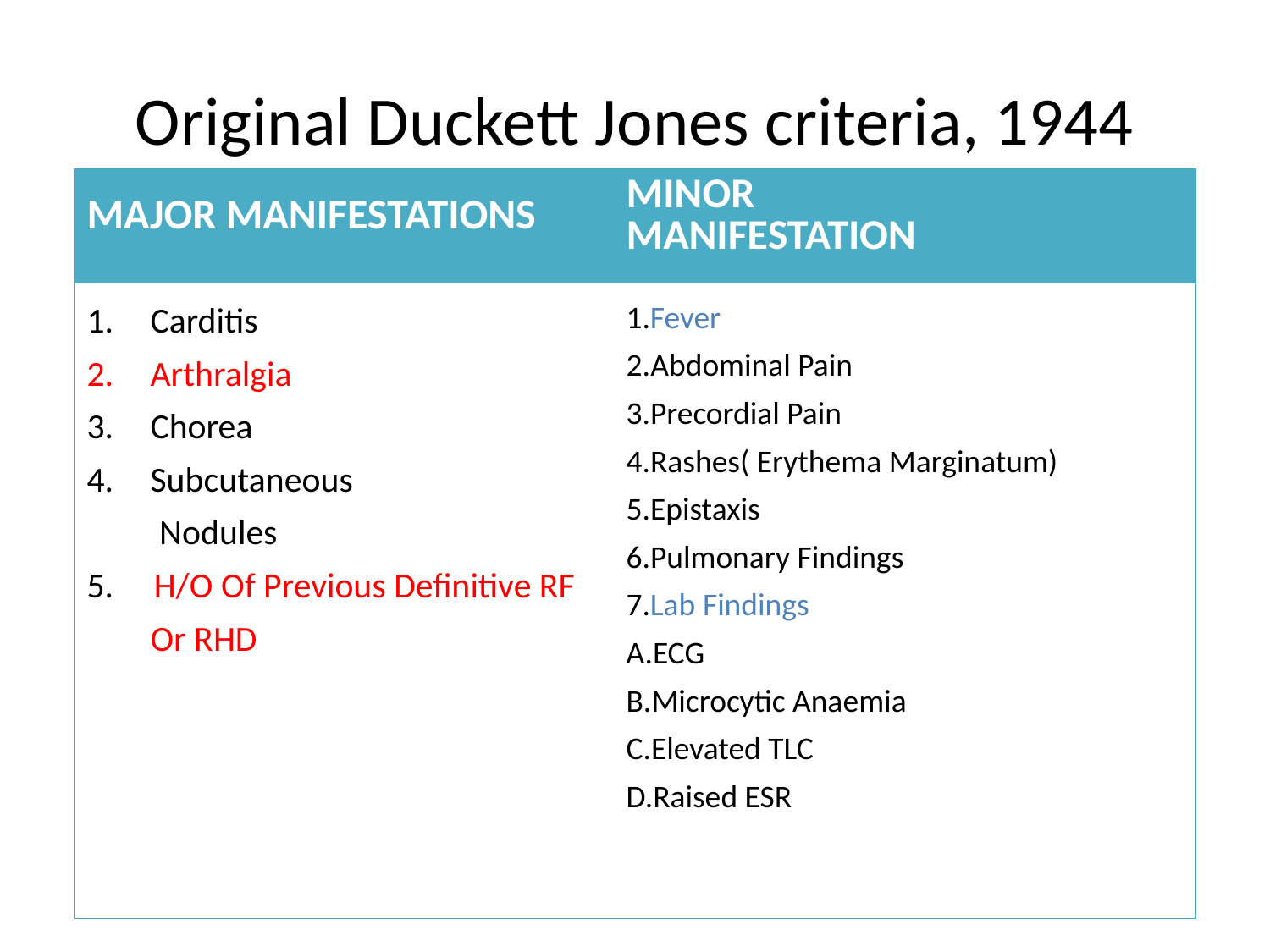

# Original Duckett Jones criteria, 1944
| MAJOR MANIFESTATIONS | MINOR MANIFESTATION |
| --- | --- |
| Carditis Arthralgia Chorea Subcutaneous Nodules 5. H/O Of Previous Definitive RF Or RHD | 1.Fever 2.Abdominal Pain 3.Precordial Pain 4.Rashes( Erythema Marginatum) 5.Epistaxis 6.Pulmonary Findings 7.Lab Findings A.ECG B.Microcytic Anaemia C.Elevated TLC D.Raised ESR |